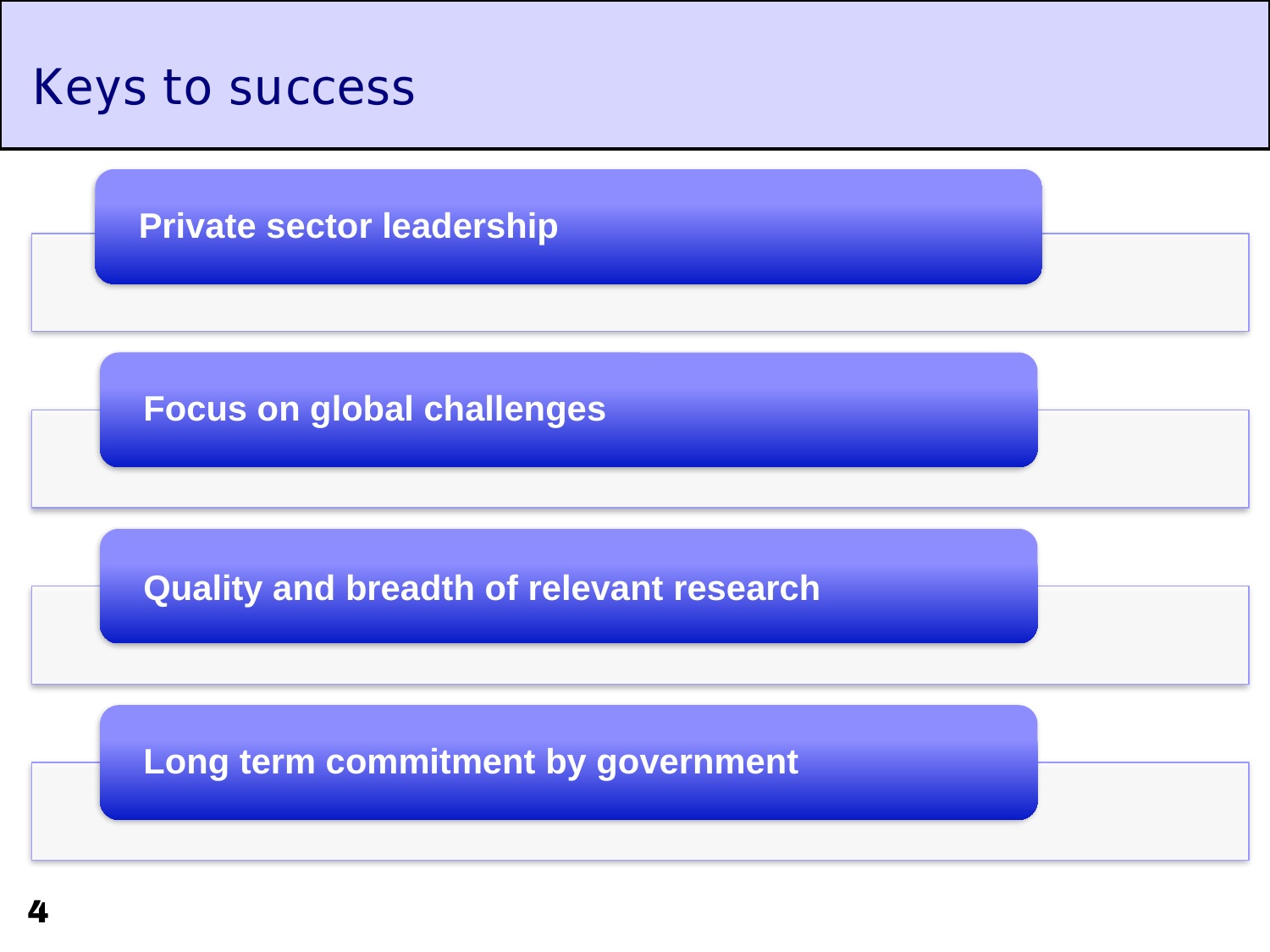

# Keys to success
Private sector leadership
Focus on global challenges
Quality and breadth of relevant research
Long term commitment by government
4